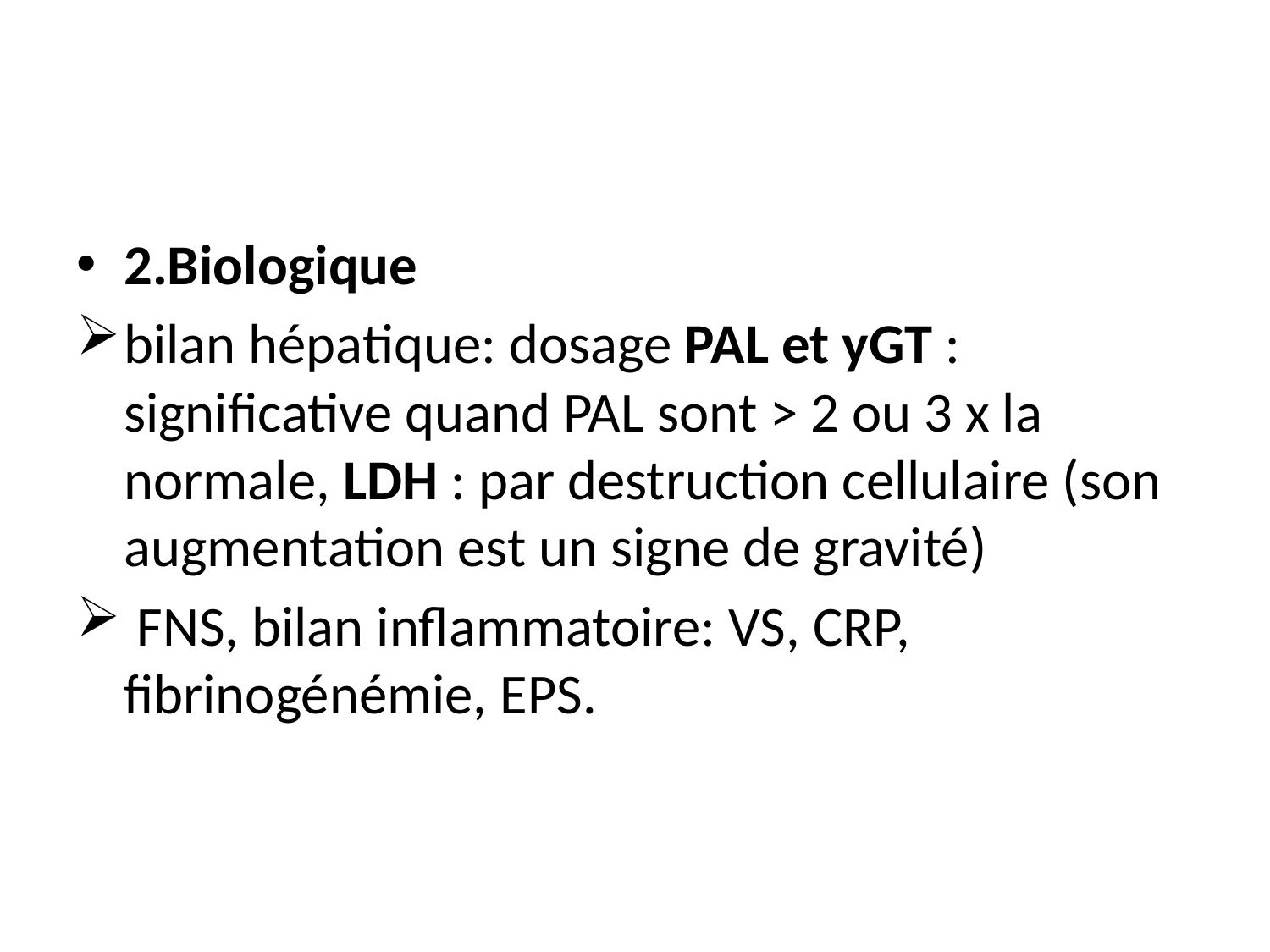

2.Biologique
bilan hépatique: dosage PAL et yGT : significative quand PAL sont > 2 ou 3 x la normale, LDH : par destruction cellulaire (son augmentation est un signe de gravité)
 FNS, bilan inflammatoire: VS, CRP, fibrinogénémie, EPS.